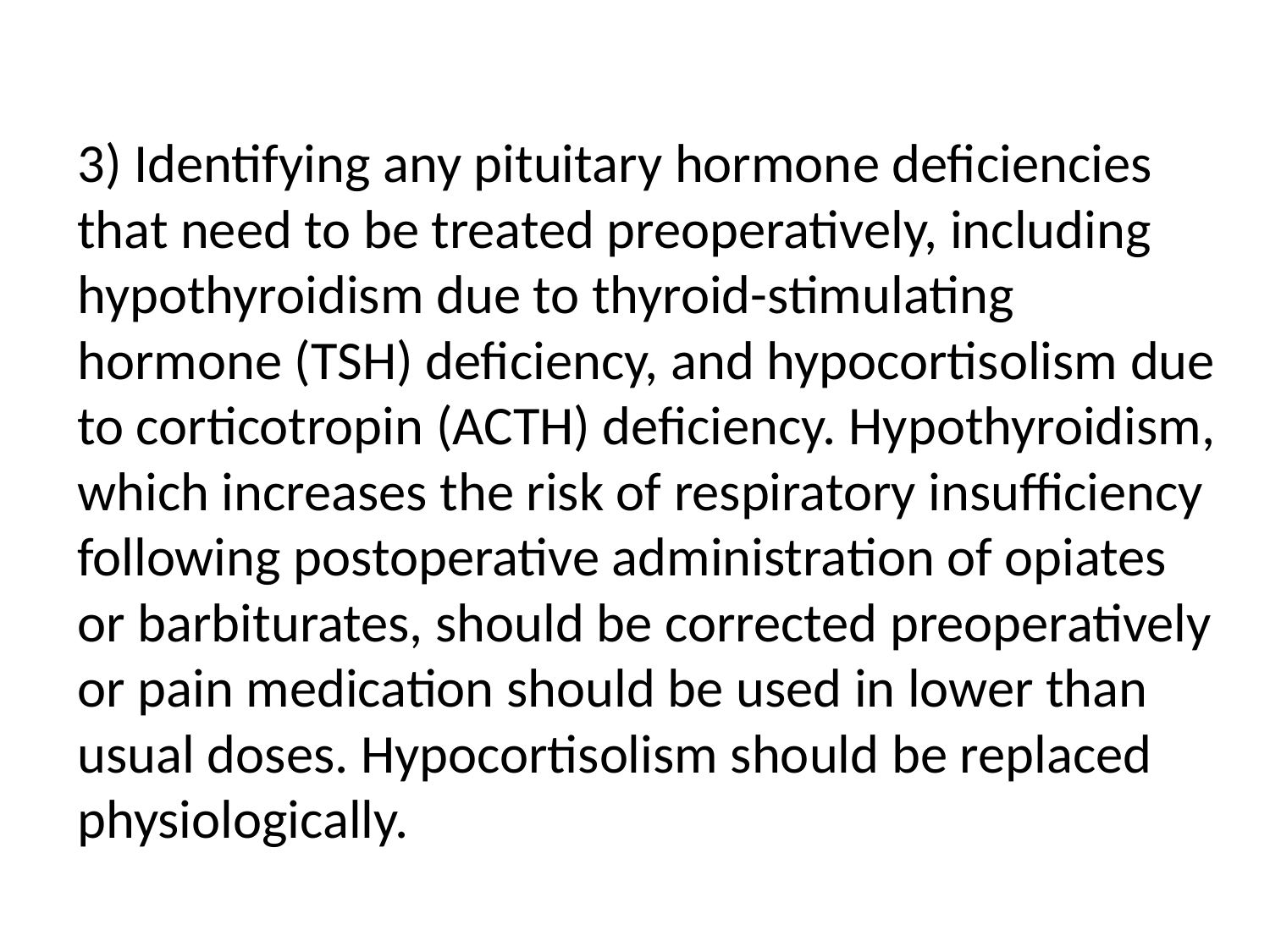

3) Identifying any pituitary hormone deficiencies that need to be treated preoperatively, including hypothyroidism due to thyroid-stimulating hormone (TSH) deficiency, and hypocortisolism due to corticotropin (ACTH) deficiency. Hypothyroidism, which increases the risk of respiratory insufficiency following postoperative administration of opiates or barbiturates, should be corrected preoperatively or pain medication should be used in lower than usual doses. Hypocortisolism should be replaced physiologically.